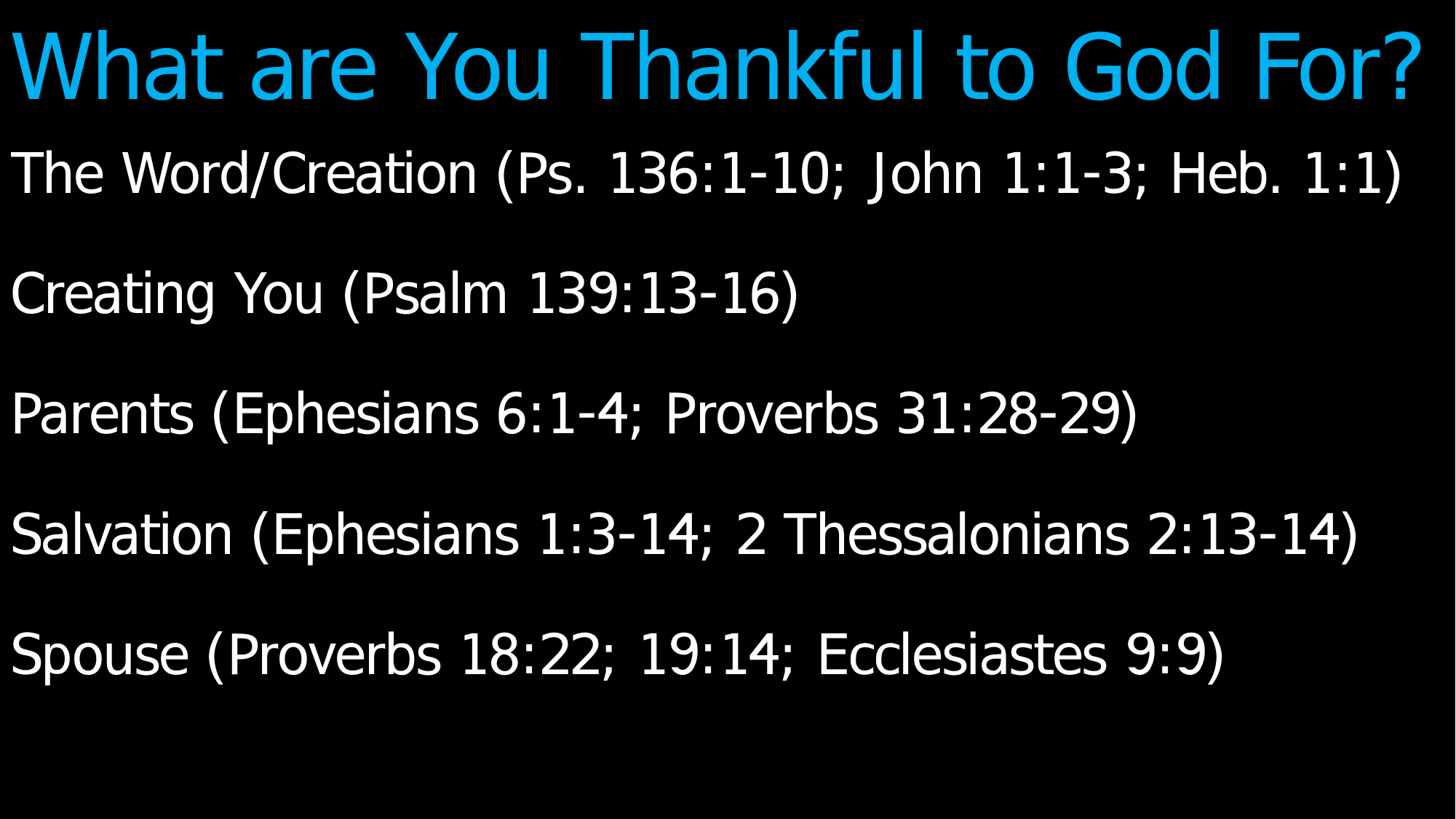

# What are You Thankful to God For?
The Word/Creation (Ps. 136:1-10; John 1:1-3; Heb. 1:1)

Creating You (Psalm 139:13-16)

Parents (Ephesians 6:1-4; Proverbs 31:28-29)

Salvation (Ephesians 1:3-14; 2 Thessalonians 2:13-14)

Spouse (Proverbs 18:22; 19:14; Ecclesiastes 9:9)